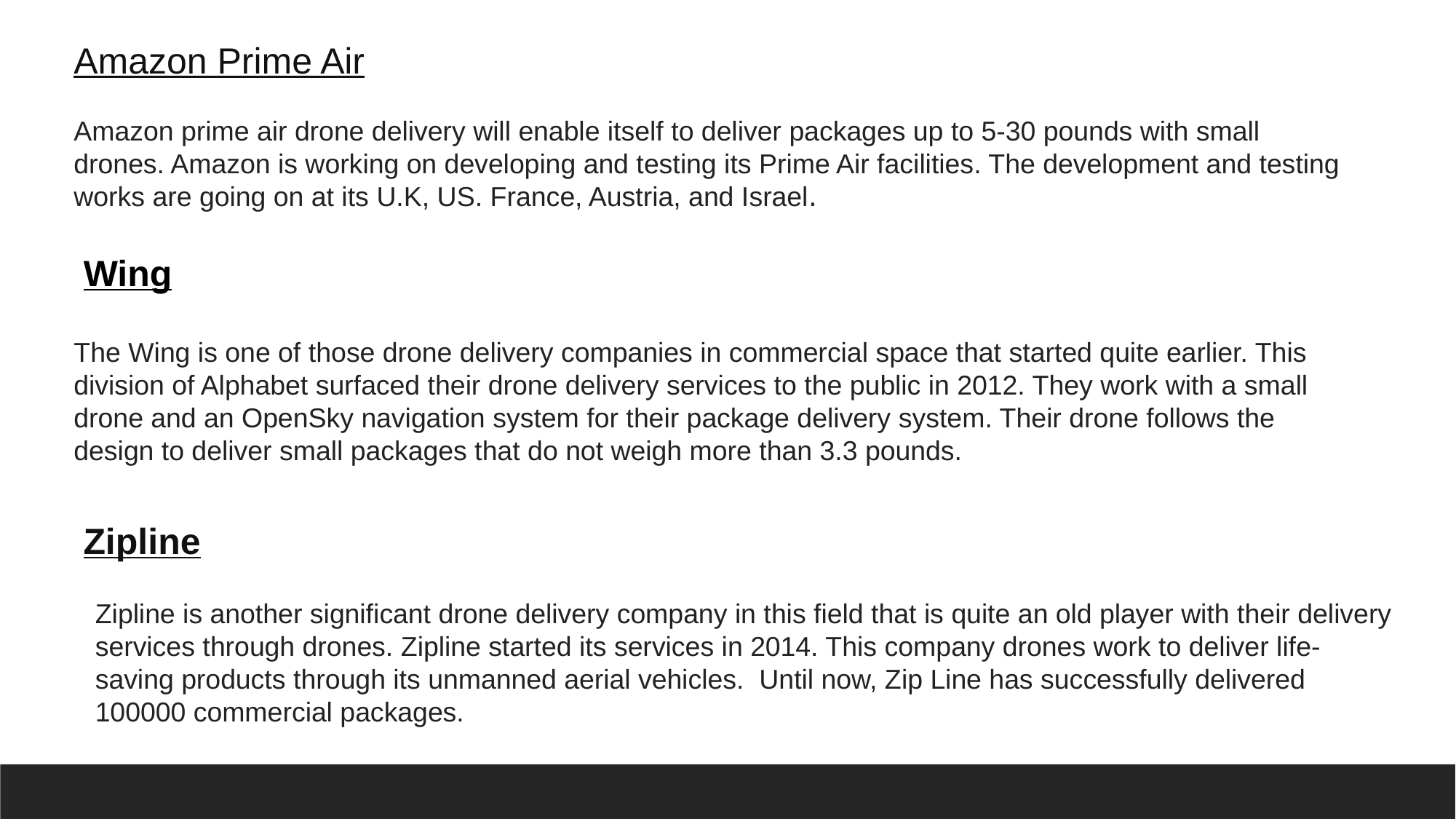

Amazon Prime Air

Amazon prime air drone delivery will enable itself to deliver packages up to 5-30 pounds with small drones. Amazon is working on developing and testing its Prime Air facilities. The development and testing works are going on at its U.K, US. France, Austria, and Israel.

Wing
The Wing is one of those drone delivery companies in commercial space that started quite earlier. This division of Alphabet surfaced their drone delivery services to the public in 2012. They work with a small drone and an OpenSky navigation system for their package delivery system. Their drone follows the design to deliver small packages that do not weigh more than 3.3 pounds.
Zipline
Zipline is another significant drone delivery company in this field that is quite an old player with their delivery services through drones. Zipline started its services in 2014. This company drones work to deliver life-saving products through its unmanned aerial vehicles.  Until now, Zip Line has successfully delivered 100000 commercial packages.